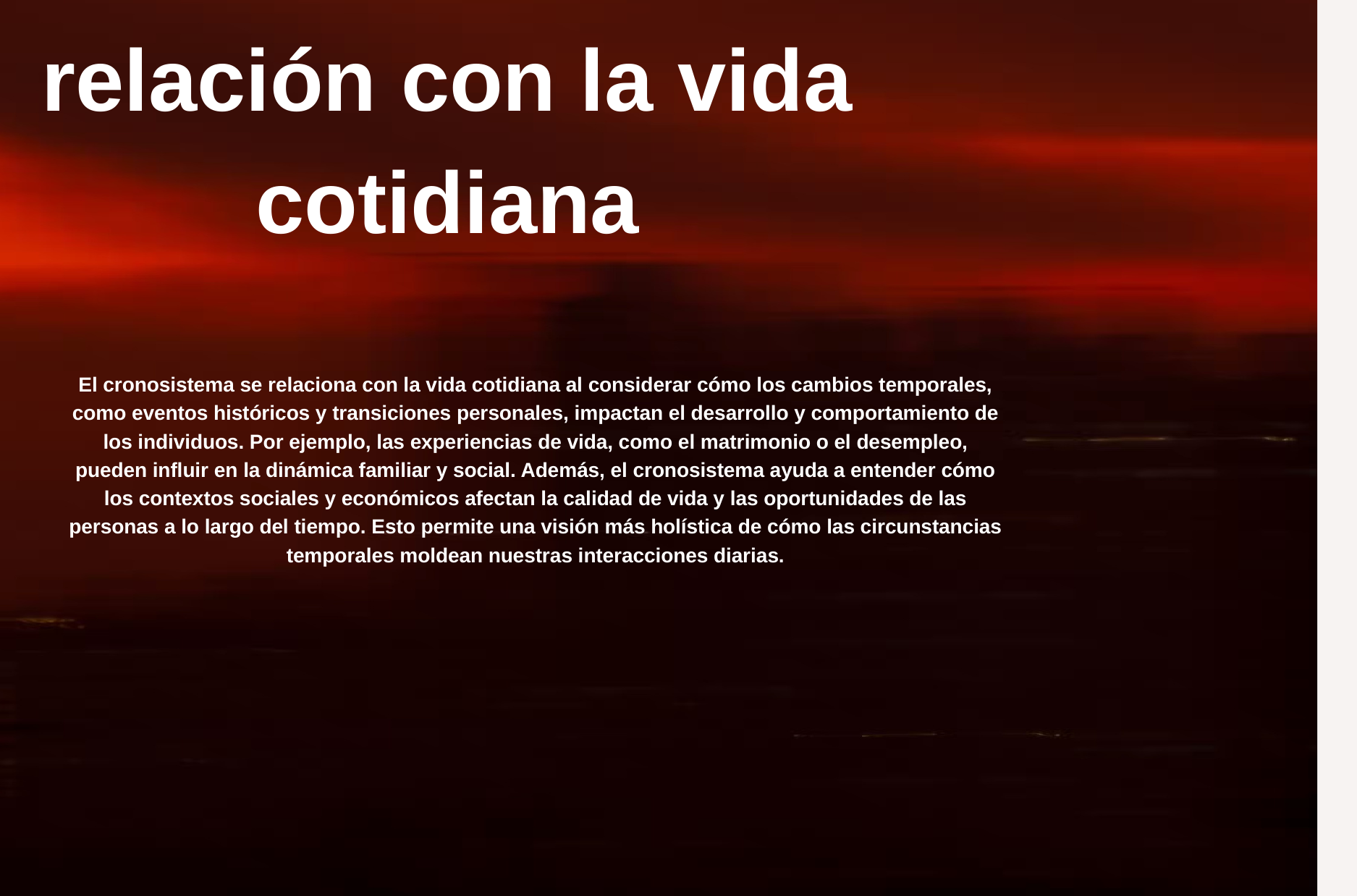

relación con la vida cotidiana
El cronosistema se relaciona con la vida cotidiana al considerar cómo los cambios temporales, como eventos históricos y transiciones personales, impactan el desarrollo y comportamiento de los individuos. Por ejemplo, las experiencias de vida, como el matrimonio o el desempleo, pueden influir en la dinámica familiar y social. Además, el cronosistema ayuda a entender cómo los contextos sociales y económicos afectan la calidad de vida y las oportunidades de las personas a lo largo del tiempo. Esto permite una visión más holística de cómo las circunstancias temporales moldean nuestras interacciones diarias.